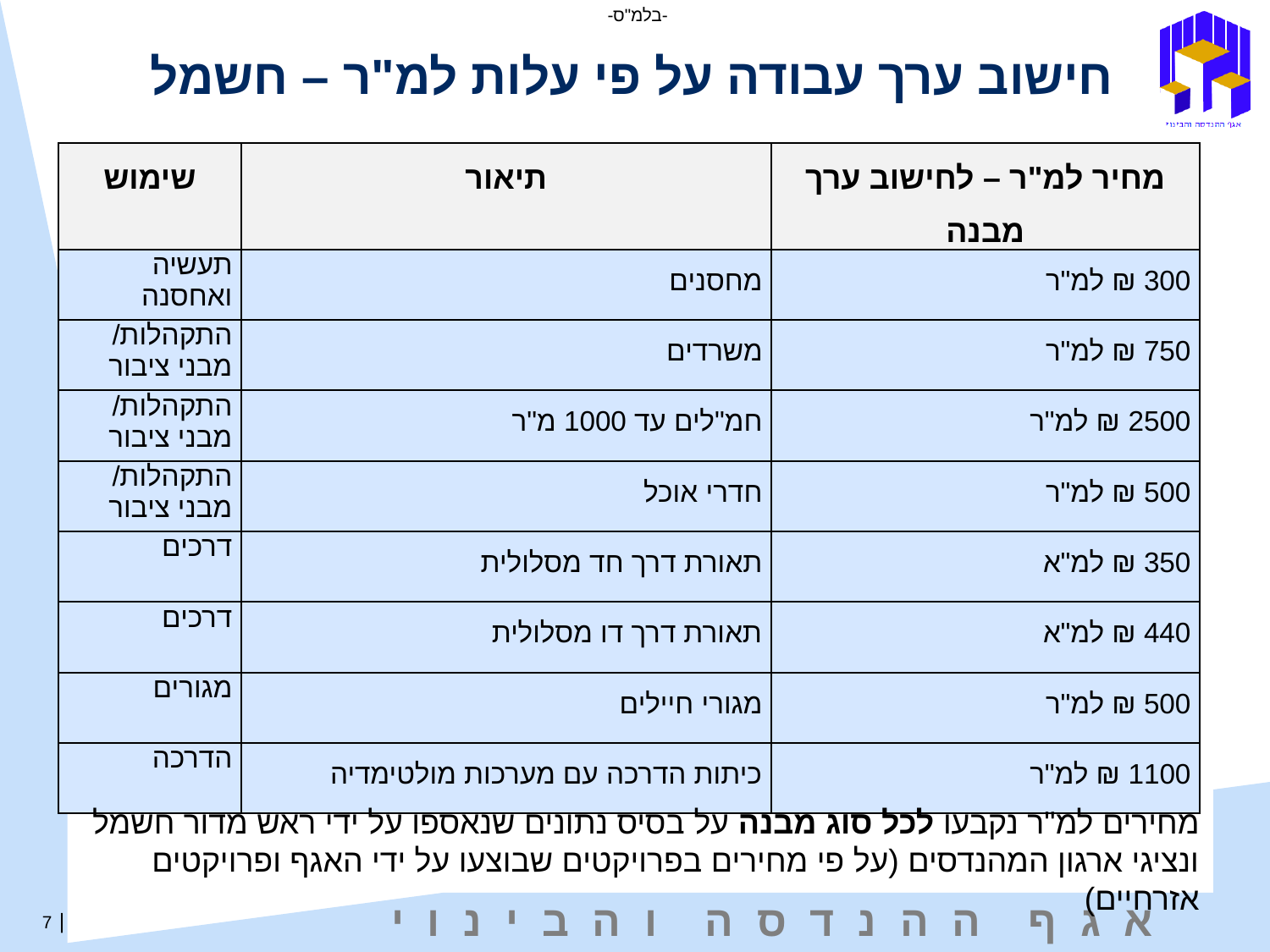

חישוב ערך עבודה על פי עלות למ"ר – חשמל
| שימוש | תיאור | מחיר למ"ר – לחישוב ערך מבנה |
| --- | --- | --- |
| תעשיה ואחסנה | מחסנים | 300 ₪ למ"ר |
| התקהלות/מבני ציבור | משרדים | 750 ₪ למ"ר |
| התקהלות/מבני ציבור | חמ"לים עד 1000 מ"ר | 2500 ₪ למ"ר |
| התקהלות/מבני ציבור | חדרי אוכל | 500 ₪ למ"ר |
| דרכים | תאורת דרך חד מסלולית | 350 ₪ למ"א |
| דרכים | תאורת דרך דו מסלולית | 440 ₪ למ"א |
| מגורים | מגורי חיילים | 500 ₪ למ"ר |
| הדרכה | כיתות הדרכה עם מערכות מולטימדיה | 1100 ₪ למ"ר |
מחירים למ"ר נקבעו לכל סוג מבנה על בסיס נתונים שנאספו על ידי ראש מדור חשמל ונציגי ארגון המהנדסים (על פי מחירים בפרויקטים שבוצעו על ידי האגף ופרויקטים אזרחיים)
7